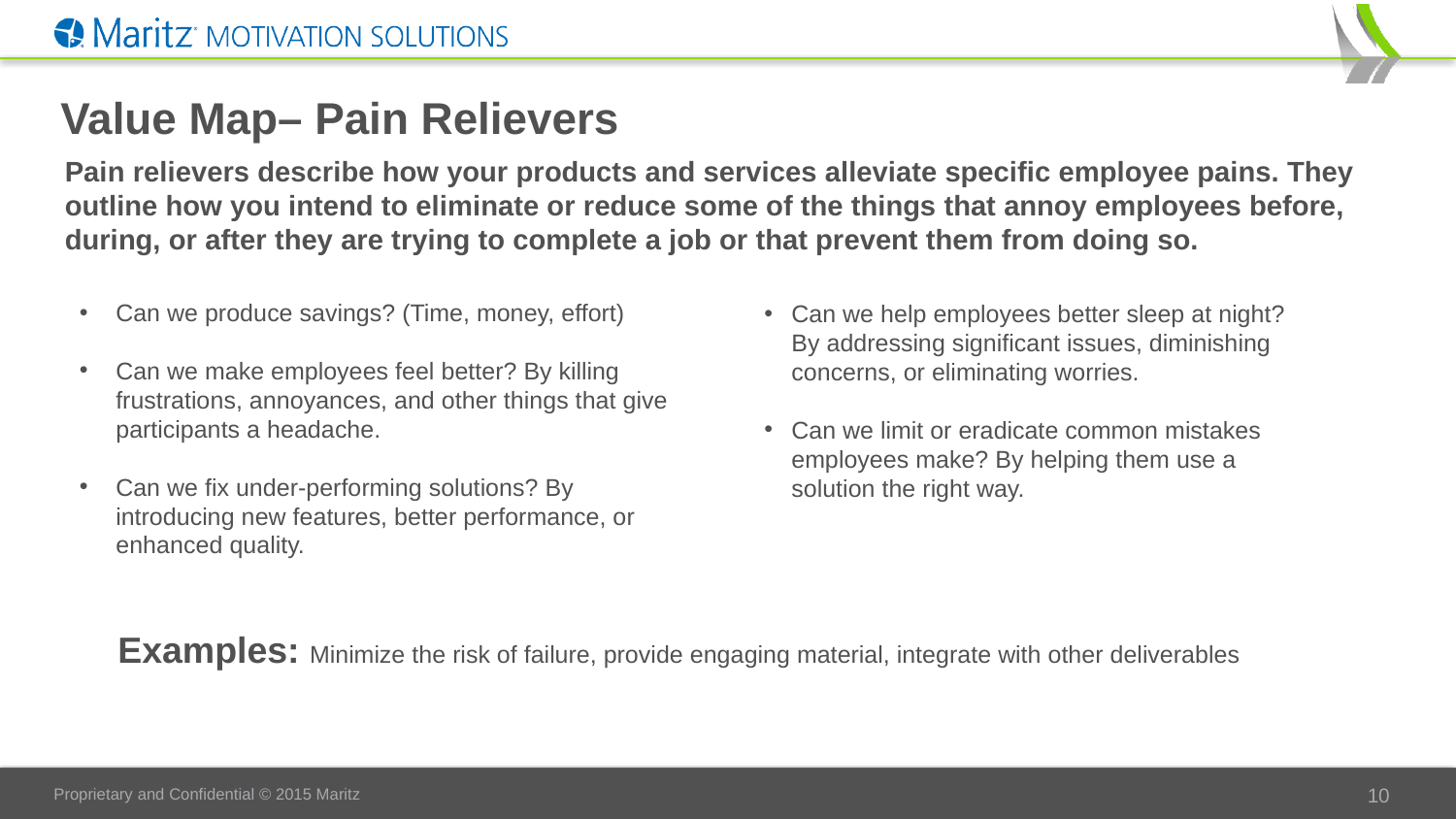

# Value Map– Pain Relievers
Pain relievers describe how your products and services alleviate specific employee pains. They outline how you intend to eliminate or reduce some of the things that annoy employees before, during, or after they are trying to complete a job or that prevent them from doing so.
Can we produce savings? (Time, money, effort)

Can we make employees feel better? By killing frustrations, annoyances, and other things that give participants a headache.

Can we fix under-performing solutions? By introducing new features, better performance, or enhanced quality.
Can we help employees better sleep at night? By addressing significant issues, diminishing concerns, or eliminating worries.

Can we limit or eradicate common mistakes employees make? By helping them use a
solution the right way.
Examples: Minimize the risk of failure, provide engaging material, integrate with other deliverables